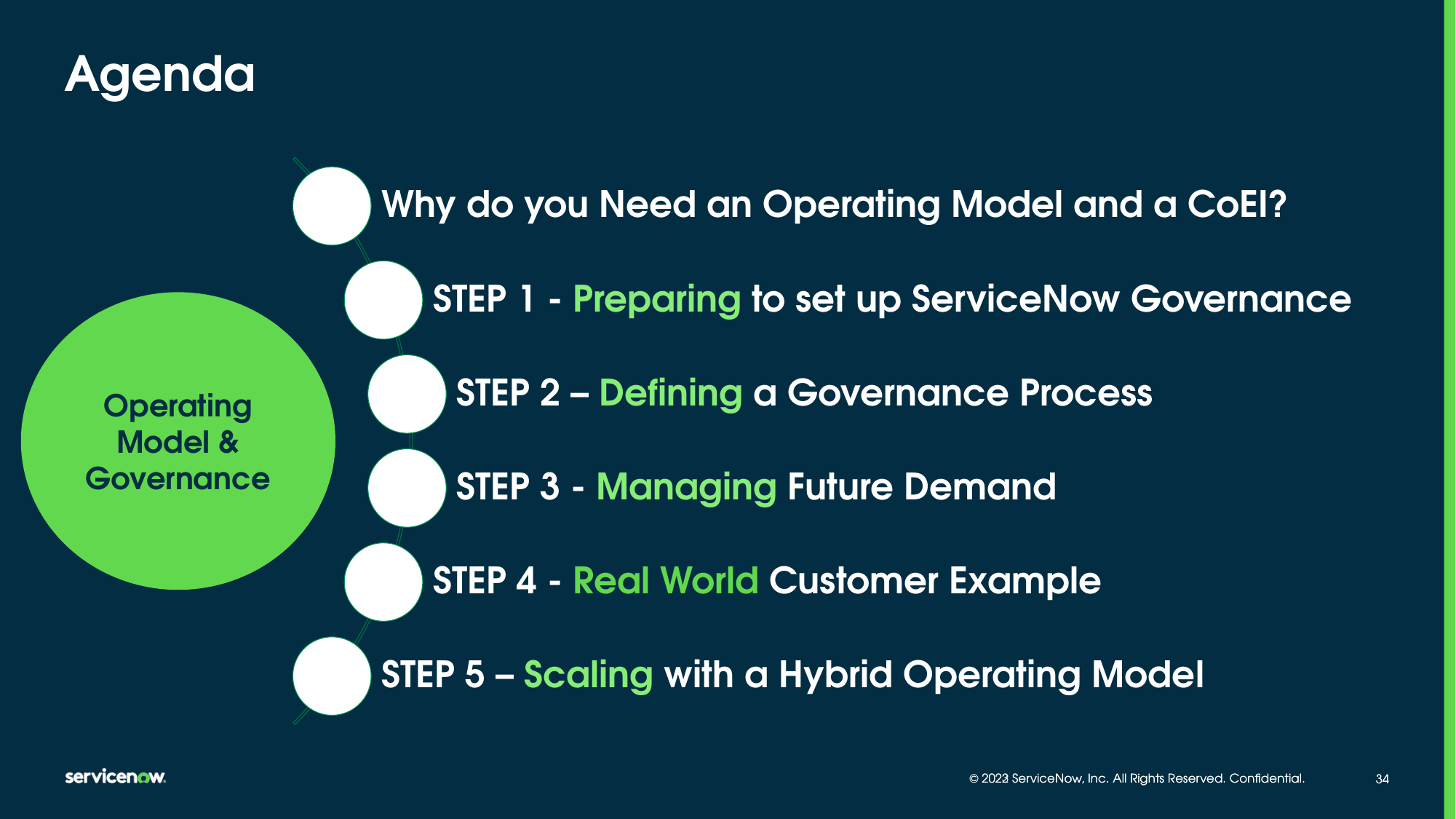

# Agenda
Why do you Need an Operating Model and a CoEI?
STEP 1 - Preparing to set up ServiceNow Governance
STEP 2 – Defining a Governance Process
STEP 3 - Managing Future Demand
STEP 4 - Real World Customer Example
STEP 5 – Scaling with a Hybrid Operating Model
Operating Model & Governance